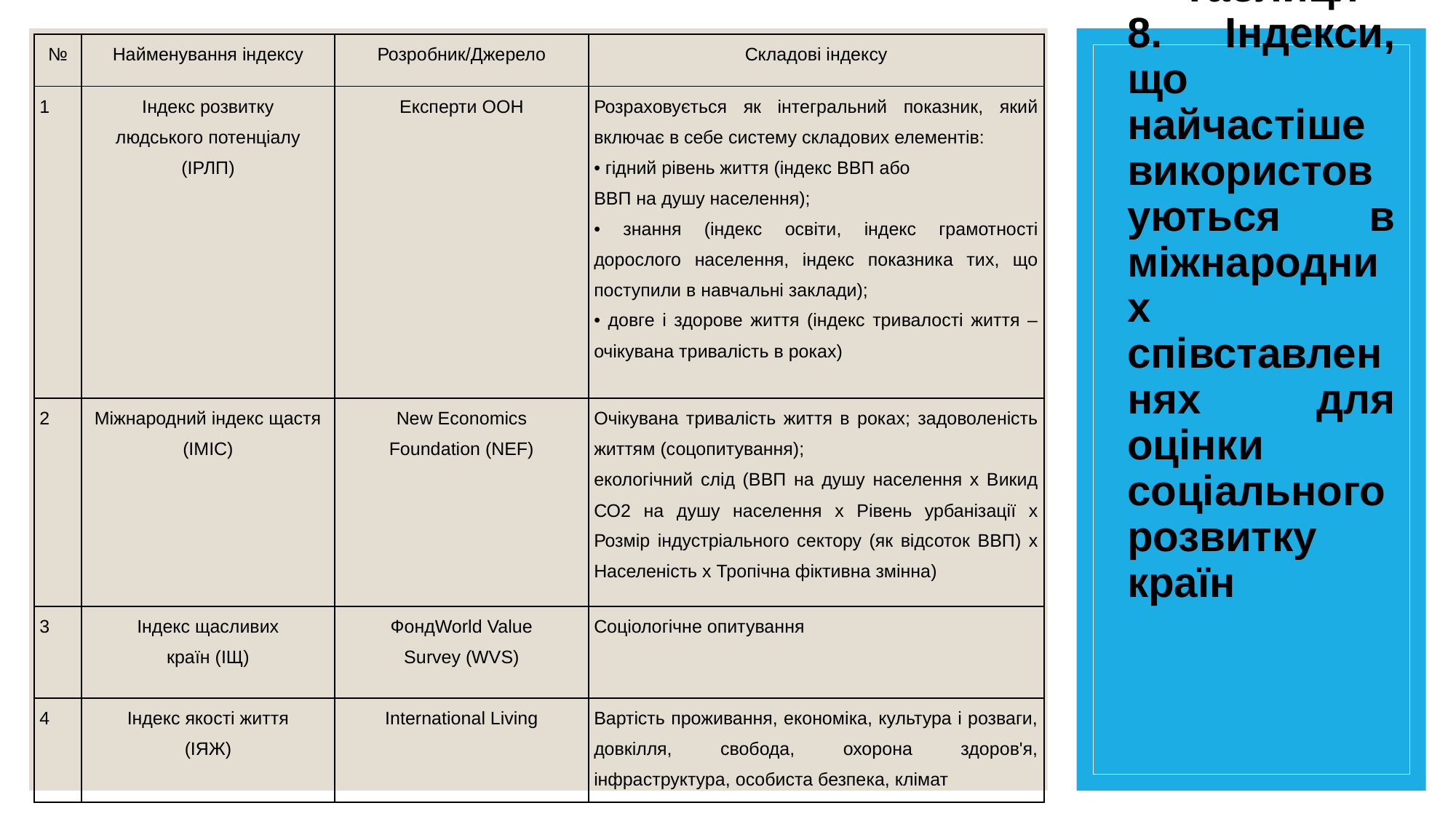

| № | Найменування індексу | Розробник/Джерело | Складові індексу |
| --- | --- | --- | --- |
| 1 | Індекс розвитку людського потенціалу (ІРЛП) | Експерти ООН | Розраховується як інтегральний показник, який включає в себе систему складових елементів: • гідний рівень життя (індекс ВВП або ВВП на душу населення); • знання (індекс освіти, індекс грамотності дорослого населення, індекс показника тих, що поступили в навчальні заклади); • довге і здорове життя (індекс тривалості життя – очікувана тривалість в роках) |
| 2 | Міжнародний індекс щастя (ІМІС) | New Economics Foundation (NEF) | Очікувана тривалість життя в роках; задоволеність життям (соцопитування); екологічний слід (ВВП на душу населення х Викид СО2 на душу населення х Рівень урбанізації х Розмір індустріального сектору (як відсоток ВВП) х Населеність х Тропічна фіктивна змінна) |
| 3 | Індекс щасливих країн (ІЩ) | ФондWorld Value Survey (WVS) | Соціологічне опитування |
| 4 | Індекс якості життя (ІЯЖ) | International Living | Вартість проживання, економіка, культура і розваги, довкілля, свобода, охорона здоров'я, інфраструктура, особиста безпека, клімат |
# Таблиця 8. Індекси, що найчастіше використовуються в міжнародних співставленнях для оцінки соціального розвитку країн